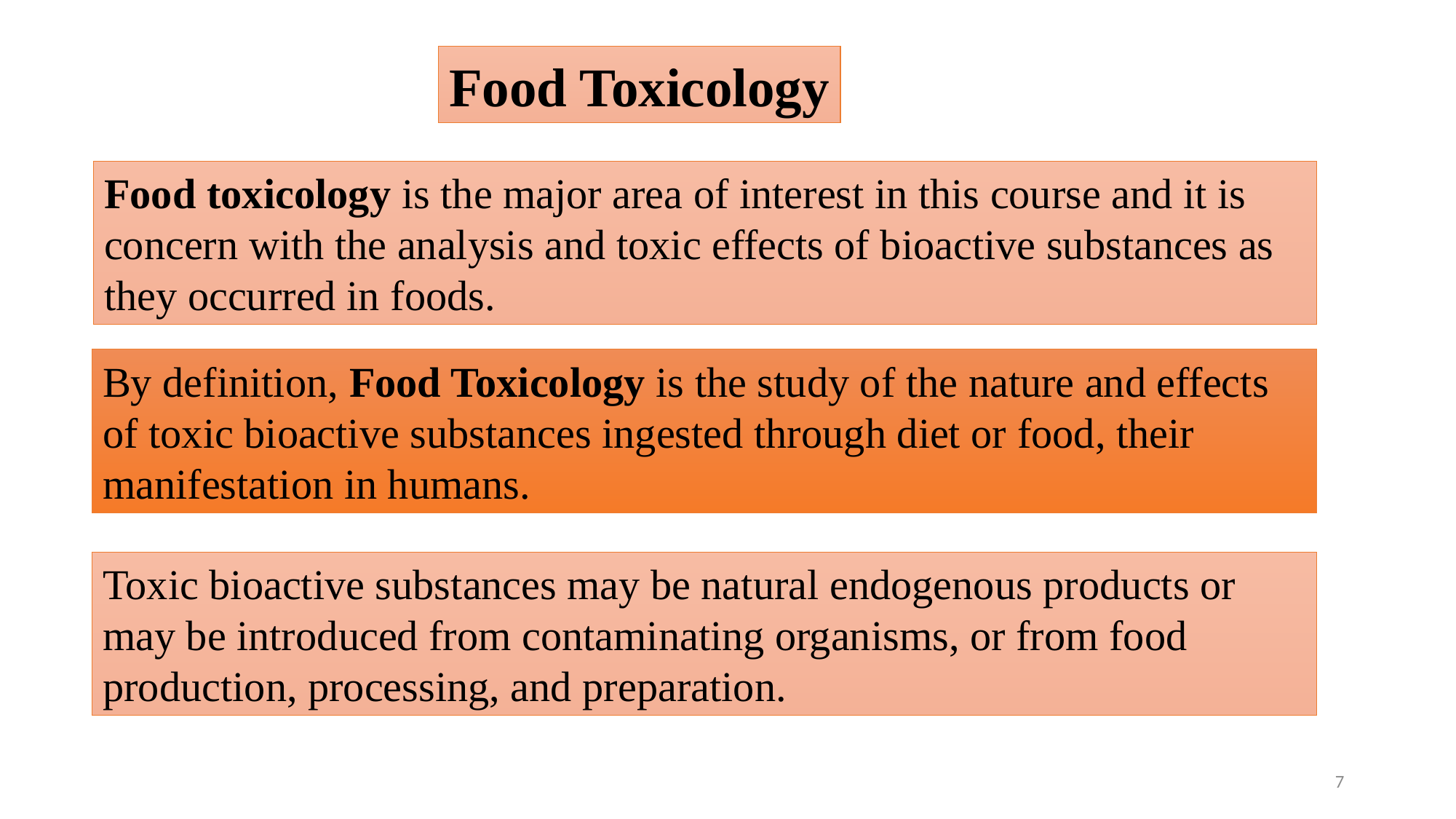

Food Toxicology
Food toxicology is the major area of interest in this course and it is concern with the analysis and toxic effects of bioactive substances as they occurred in foods.
By definition, Food Toxicology is the study of the nature and effects
of toxic bioactive substances ingested through diet or food, their manifestation in humans.
Toxic bioactive substances may be natural endogenous products or may be introduced from contaminating organisms, or from food production, processing, and preparation.
7